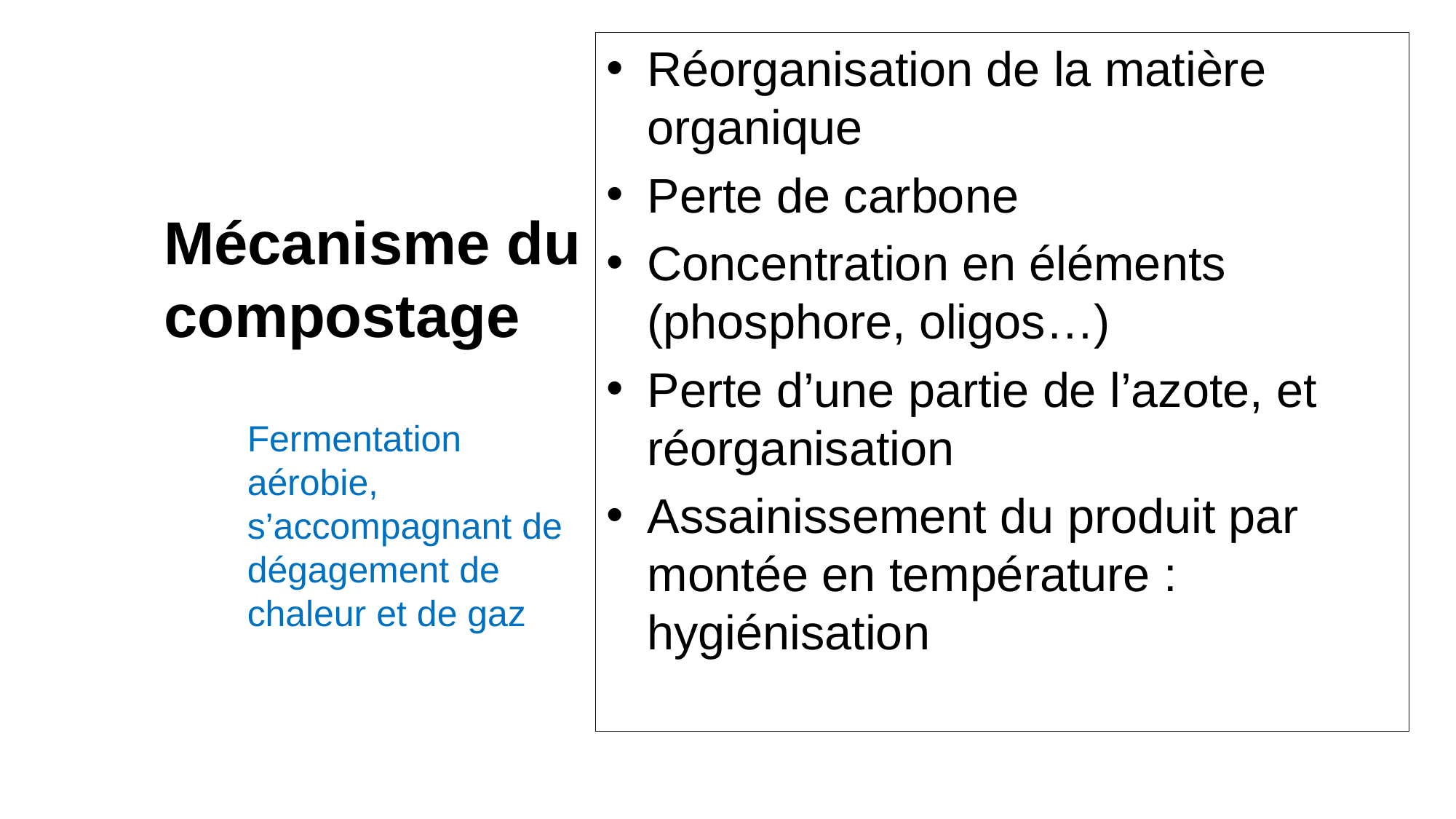

# Mécanisme du compostage
Réorganisation de la matière organique
Perte de carbone
Concentration en éléments (phosphore, oligos…)
Perte d’une partie de l’azote, et réorganisation
Assainissement du produit par montée en température : hygiénisation

Fermentation aérobie, s’accompagnant de dégagement de chaleur et de gaz